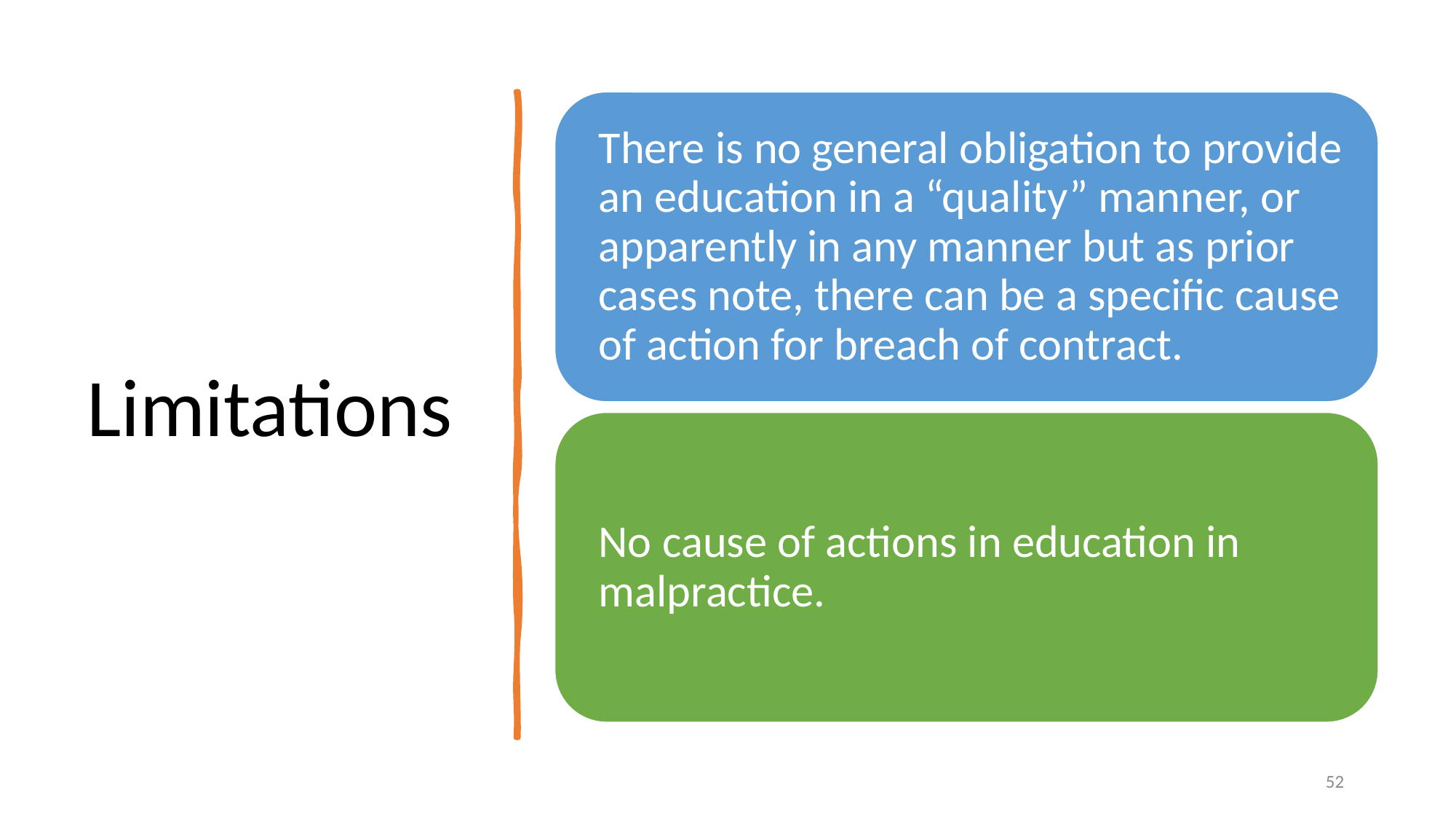

There is no general obligation to provide an education in a “quality” manner, or apparently in any manner but as prior cases note, there can be a specific cause of action for breach of contract.
No cause of actions in education in malpractice.
# Limitations

52